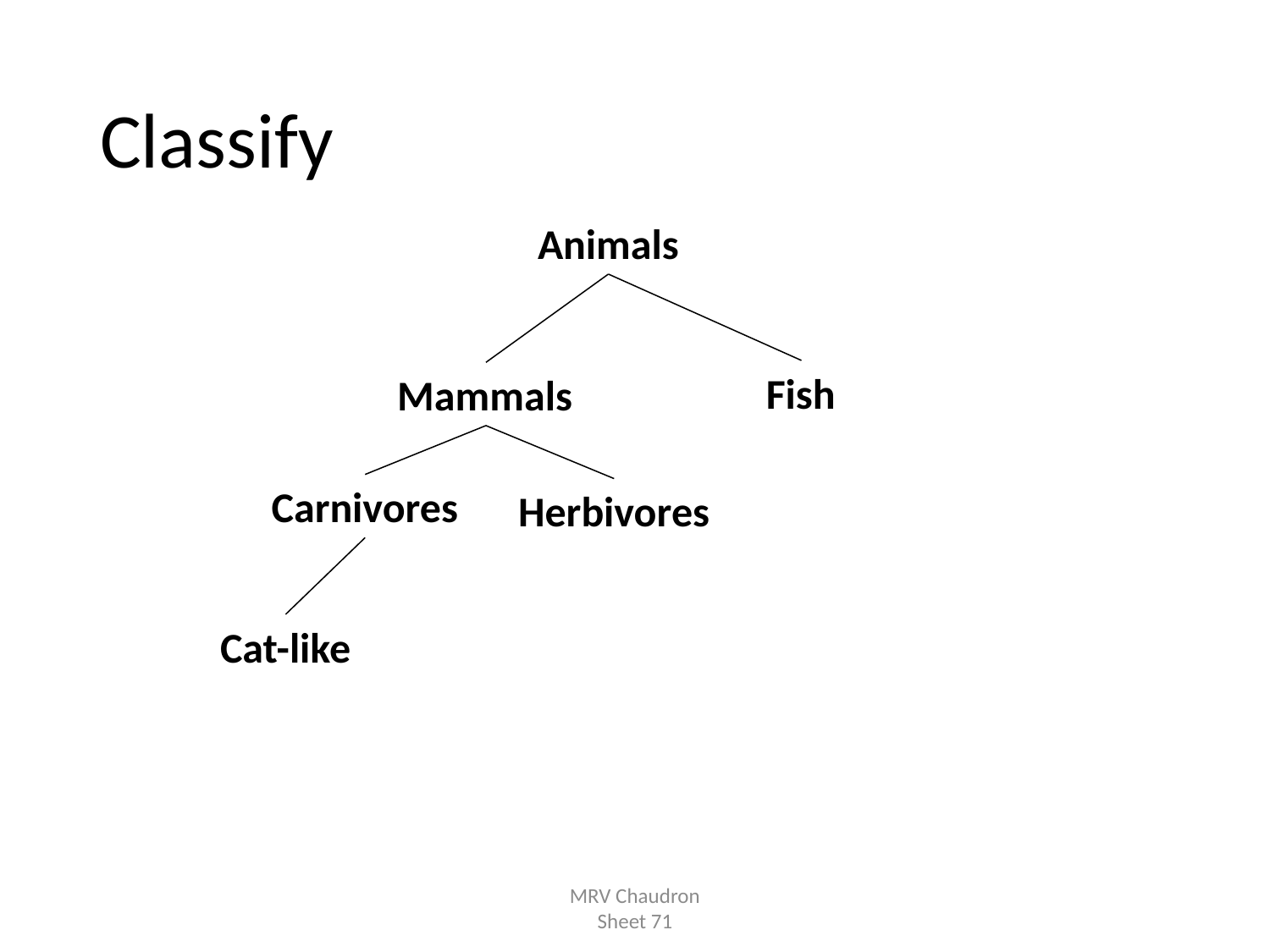

# Classify
Animals
Fish
Mammals
Carnivores
Herbivores
Cat-like
MRV Chaudron
Sheet 71